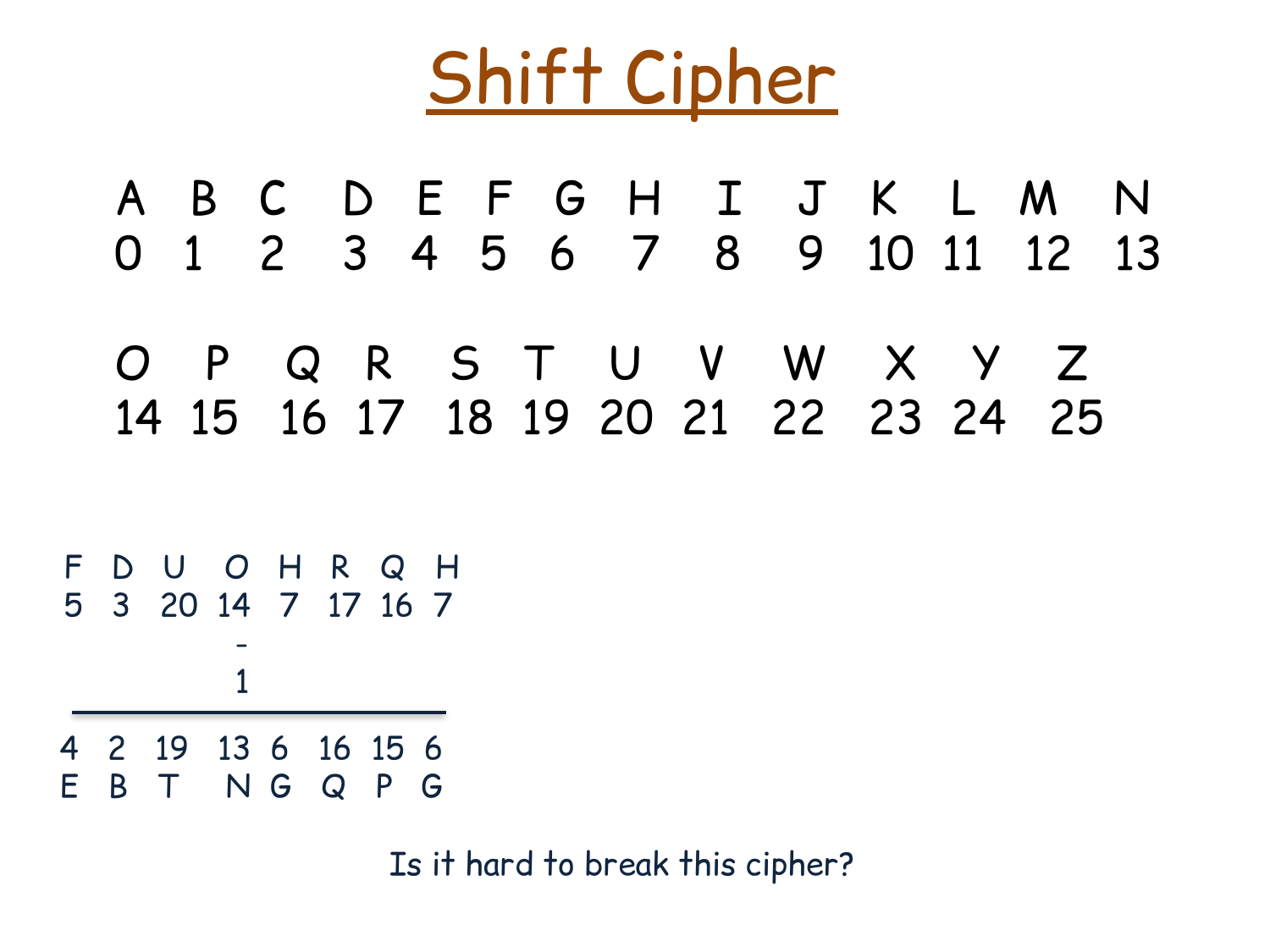

Shift Cipher
A   B   C    D   E   F   G   H    I    J   K    L   M    N
0   1    2    3   4   5   6    7    8    9   10  11   12   13

O    P    Q   R    S   T    U    V    W    X    Y    Z
14  15   16  17   18  19  20  21   22   23  24   25
F   D   U    O   H   R   Q   H
5   3   20  14   7   17  16  7
                  -
                  1
2   19   13  6   16  15  6
E   B   T     N  G   Q   P   G
Is it hard to break this cipher?